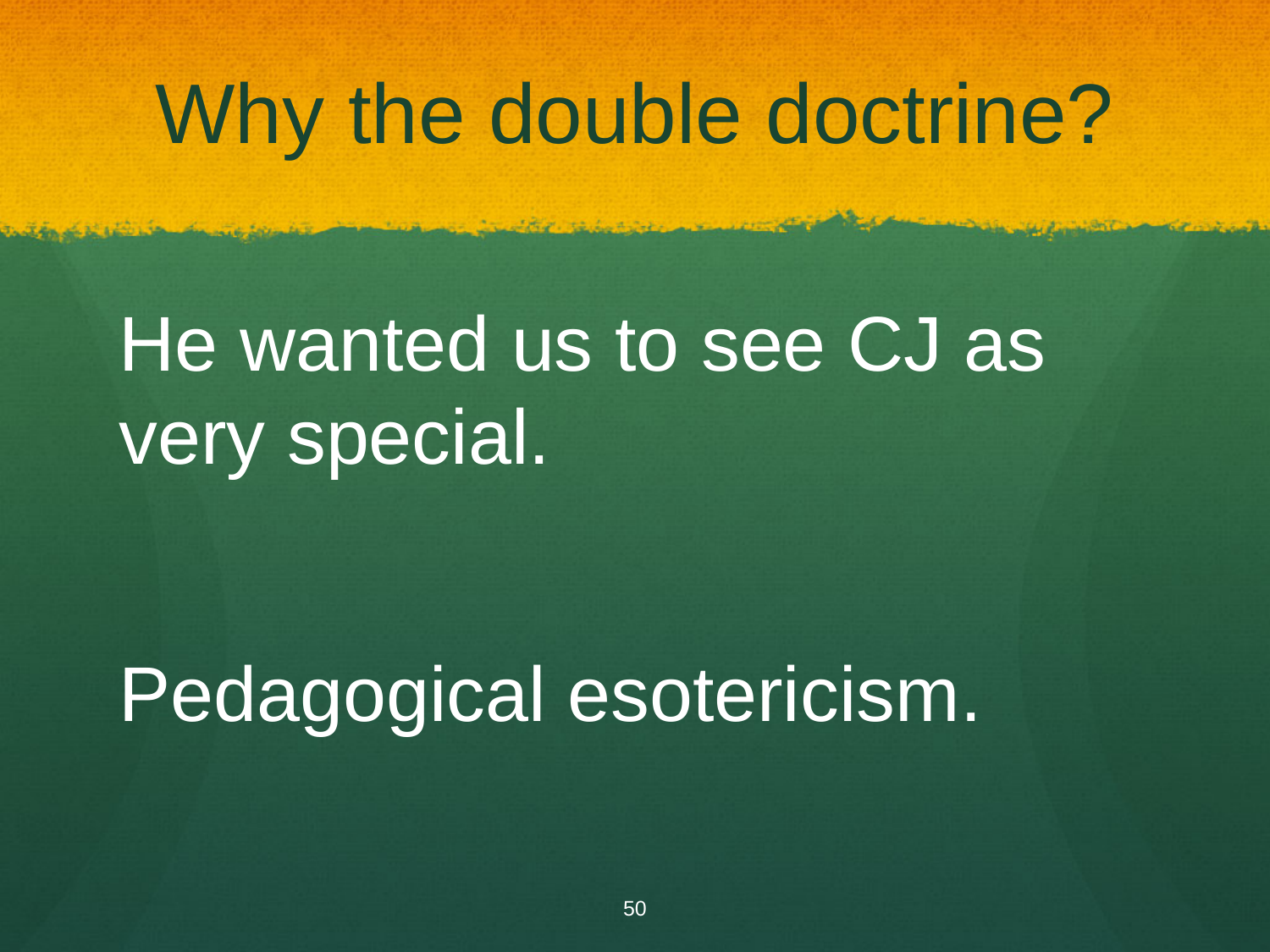

# Why the double doctrine?
He wanted us to see CJ as very special.

Pedagogical esotericism.
50